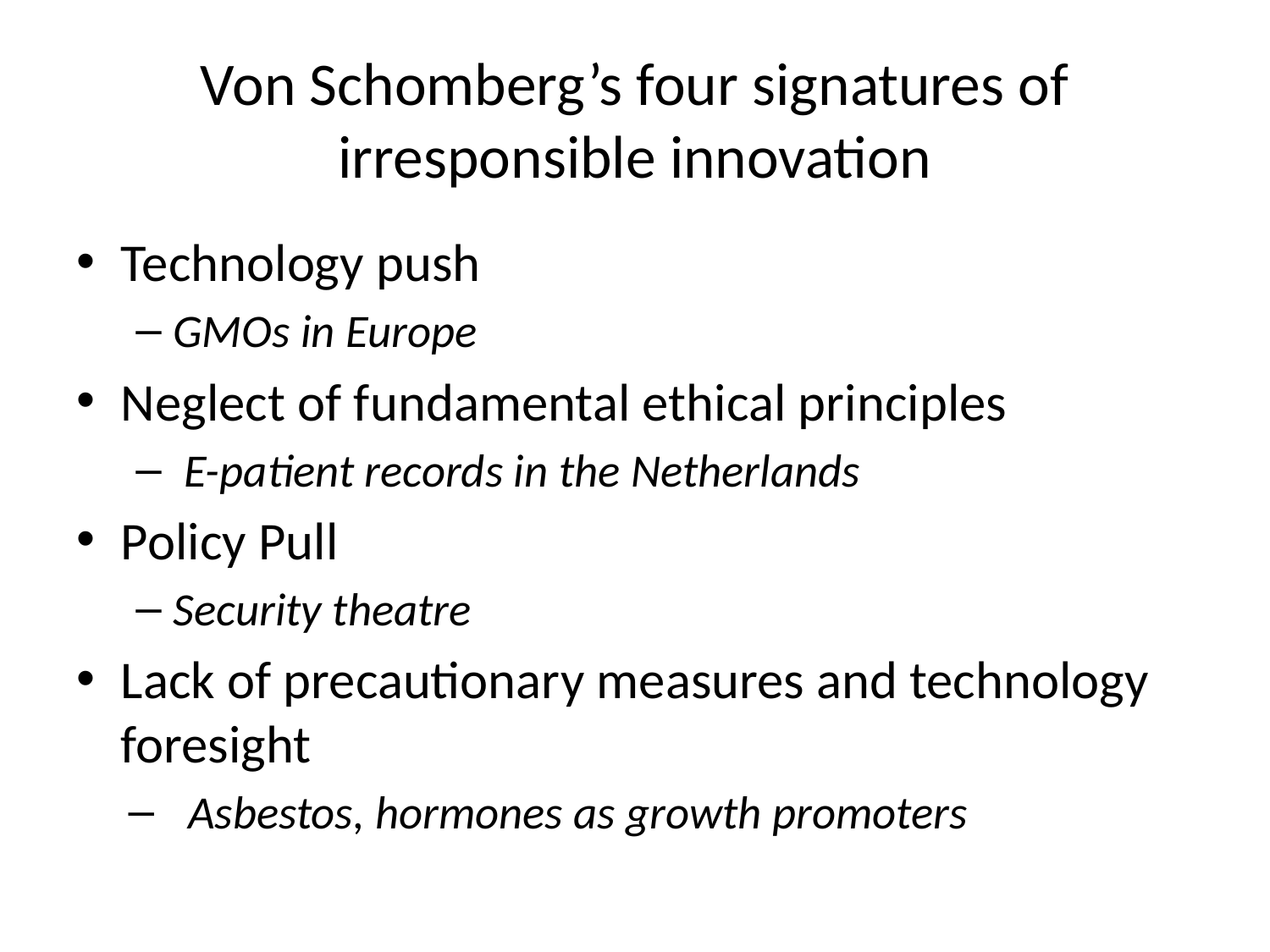

# Von Schomberg’s four signatures of irresponsible innovation
Technology push
GMOs in Europe
Neglect of fundamental ethical principles
 E-patient records in the Netherlands
Policy Pull
Security theatre
Lack of precautionary measures and technology foresight
Asbestos, hormones as growth promoters